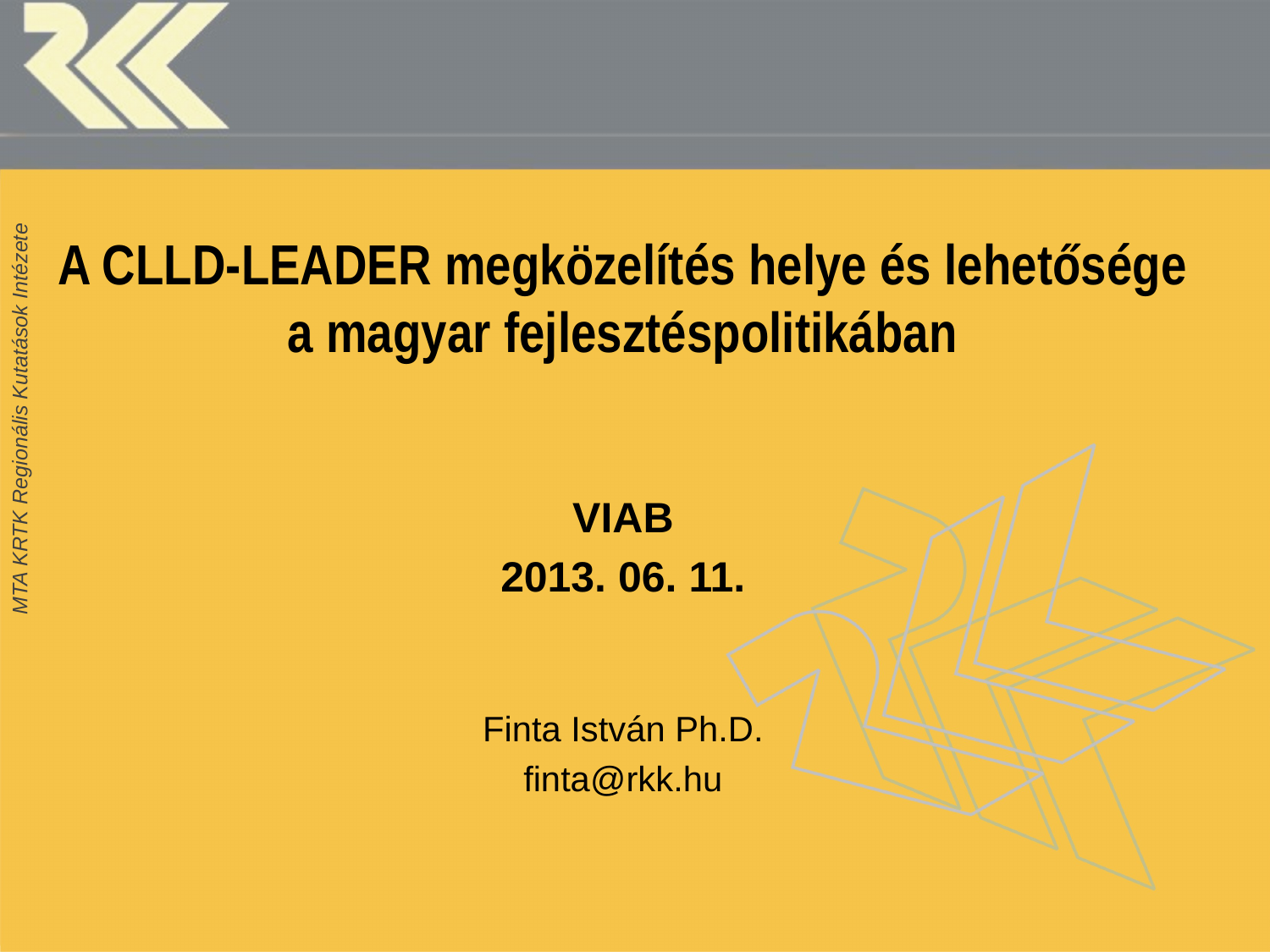

#
A CLLD-LEADER megközelítés helye és lehetősége a magyar fejlesztéspolitikában

VIAB
2013. 06. 11.

Finta István Ph.D.
finta@rkk.hu